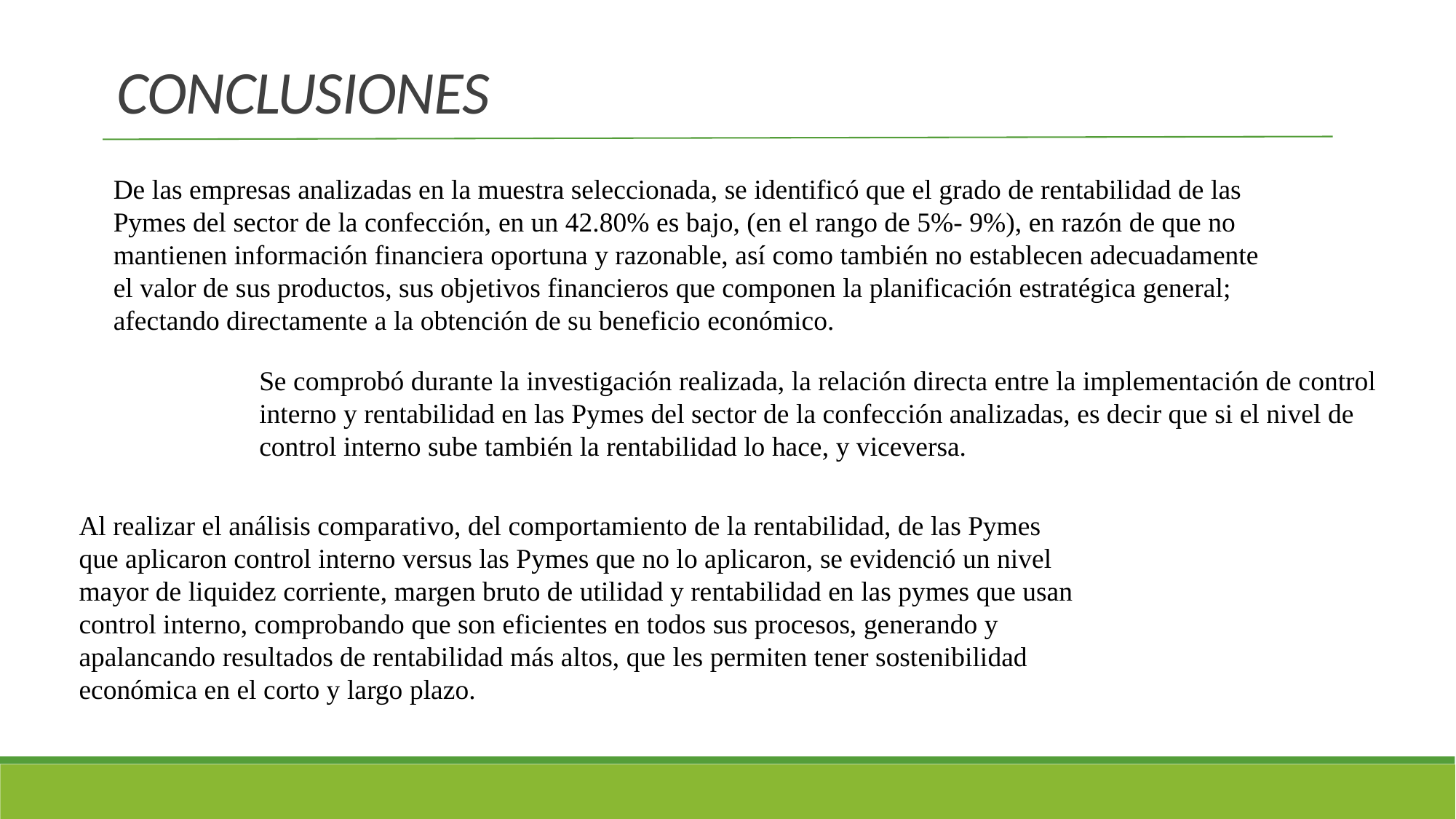

CONCLUSIONES
De las empresas analizadas en la muestra seleccionada, se identificó que el grado de rentabilidad de las Pymes del sector de la confección, en un 42.80% es bajo, (en el rango de 5%- 9%), en razón de que no mantienen información financiera oportuna y razonable, así como también no establecen adecuadamente el valor de sus productos, sus objetivos financieros que componen la planificación estratégica general; afectando directamente a la obtención de su beneficio económico.
Se comprobó durante la investigación realizada, la relación directa entre la implementación de control interno y rentabilidad en las Pymes del sector de la confección analizadas, es decir que si el nivel de control interno sube también la rentabilidad lo hace, y viceversa.
Al realizar el análisis comparativo, del comportamiento de la rentabilidad, de las Pymes que aplicaron control interno versus las Pymes que no lo aplicaron, se evidenció un nivel mayor de liquidez corriente, margen bruto de utilidad y rentabilidad en las pymes que usan control interno, comprobando que son eficientes en todos sus procesos, generando y apalancando resultados de rentabilidad más altos, que les permiten tener sostenibilidad económica en el corto y largo plazo.